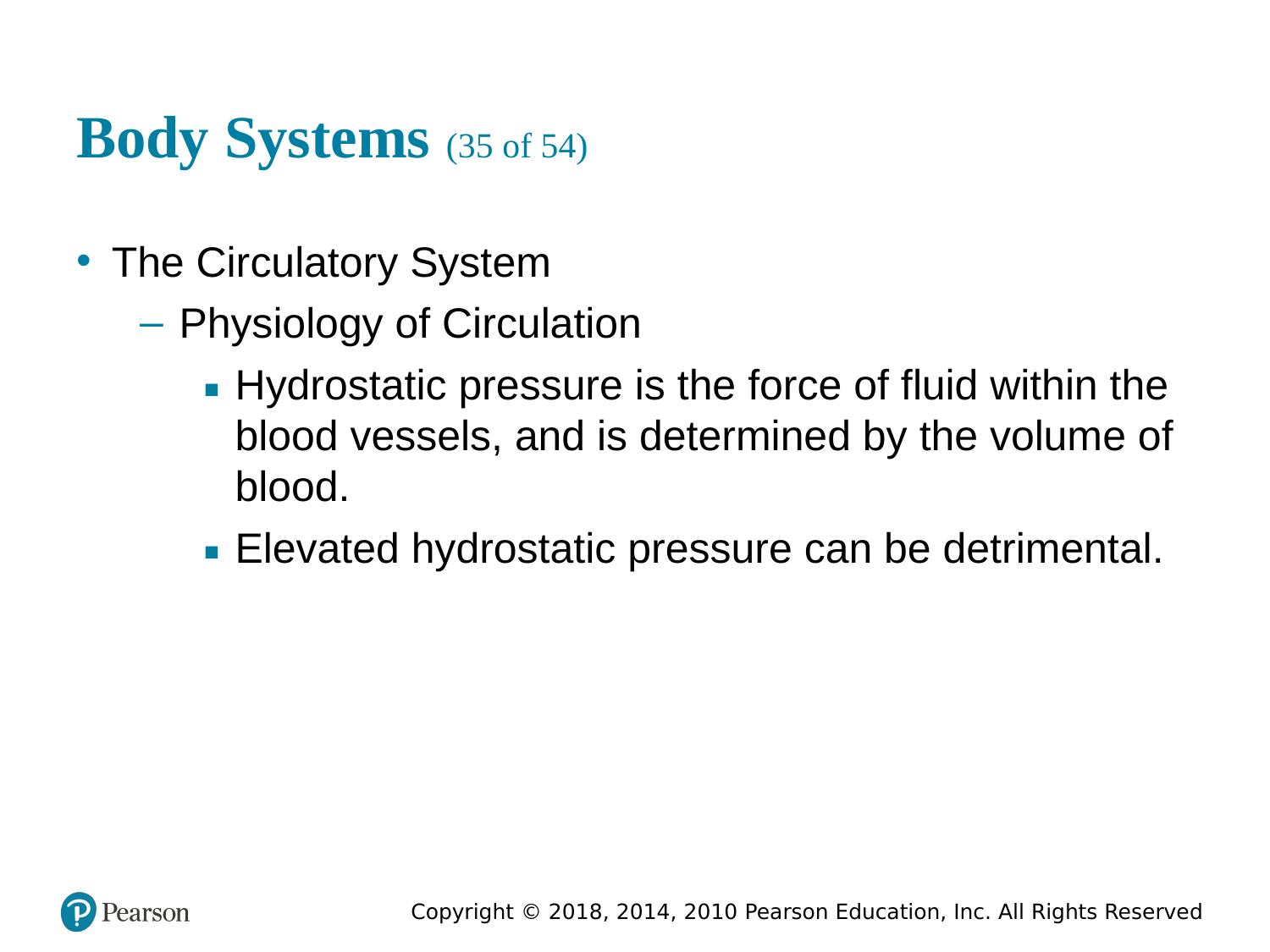

# Body Systems (35 of 54)
The Circulatory System
Physiology of Circulation
Hydrostatic pressure is the force of fluid within the blood vessels, and is determined by the volume of blood.
Elevated hydrostatic pressure can be detrimental.